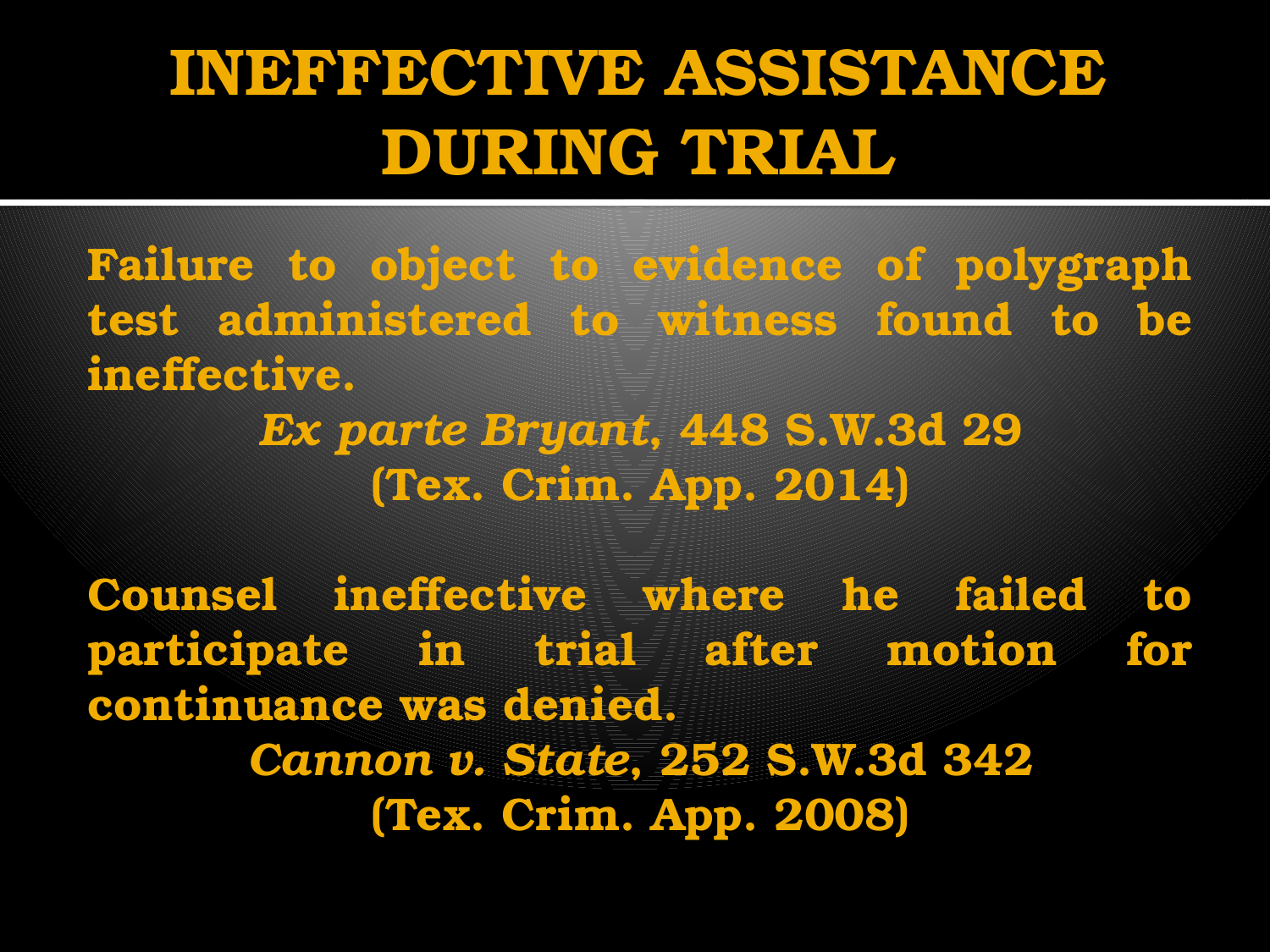

# INEFFECTIVE ASSISTANCE DURING TRIAL
Failure to object to evidence of polygraph test administered to witness found to be ineffective.
Ex parte Bryant, 448 S.W.3d 29
(Tex. Crim. App. 2014)

Counsel ineffective where he failed to participate in trial after motion for continuance was denied.
Cannon v. State, 252 S.W.3d 342
(Tex. Crim. App. 2008)